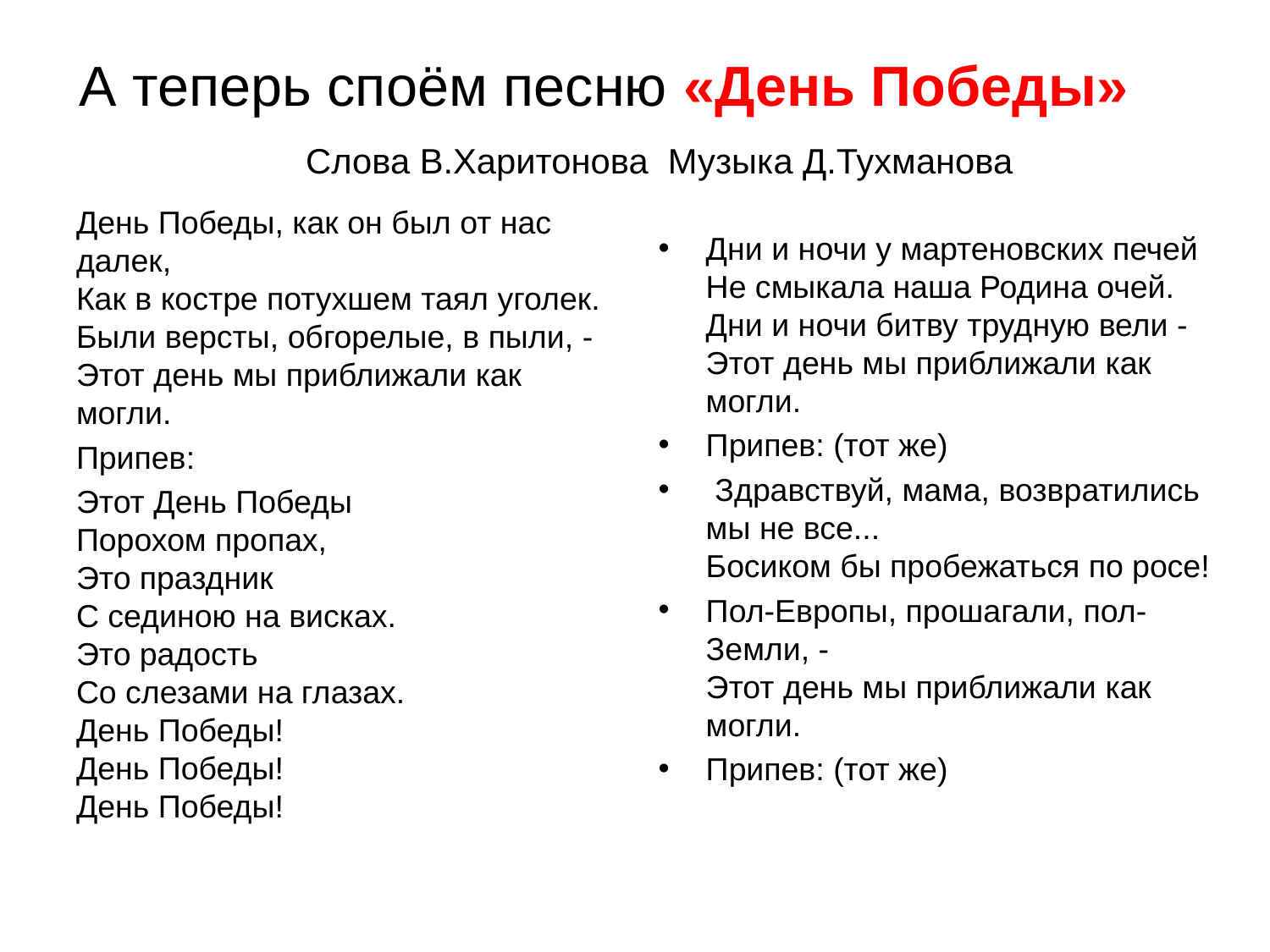

# А теперь споём песню «День Победы»         Слова В.Харитонова  Музыка Д.Тухманова
День Победы, как он был от нас далек,
Как в костре потухшем таял уголек.
Были версты, обгорелые, в пыли, -
Этот день мы приближали как могли.
Припев:
Этот День Победы
Порохом пропах,
Это праздник
С сединою на висках.
Это радость
Со слезами на глазах.
День Победы!
День Победы!
День Победы!
Дни и ночи у мартеновских печей
Не смыкала наша Родина очей.
Дни и ночи битву трудную вели -
Этот день мы приближали как могли.
Припев: (тот же)
 Здравствуй, мама, возвратились мы не все...
Босиком бы пробежаться по росе!
Пол-Европы, прошагали, пол-Земли, -
Этот день мы приближали как могли.
Припев: (тот же)